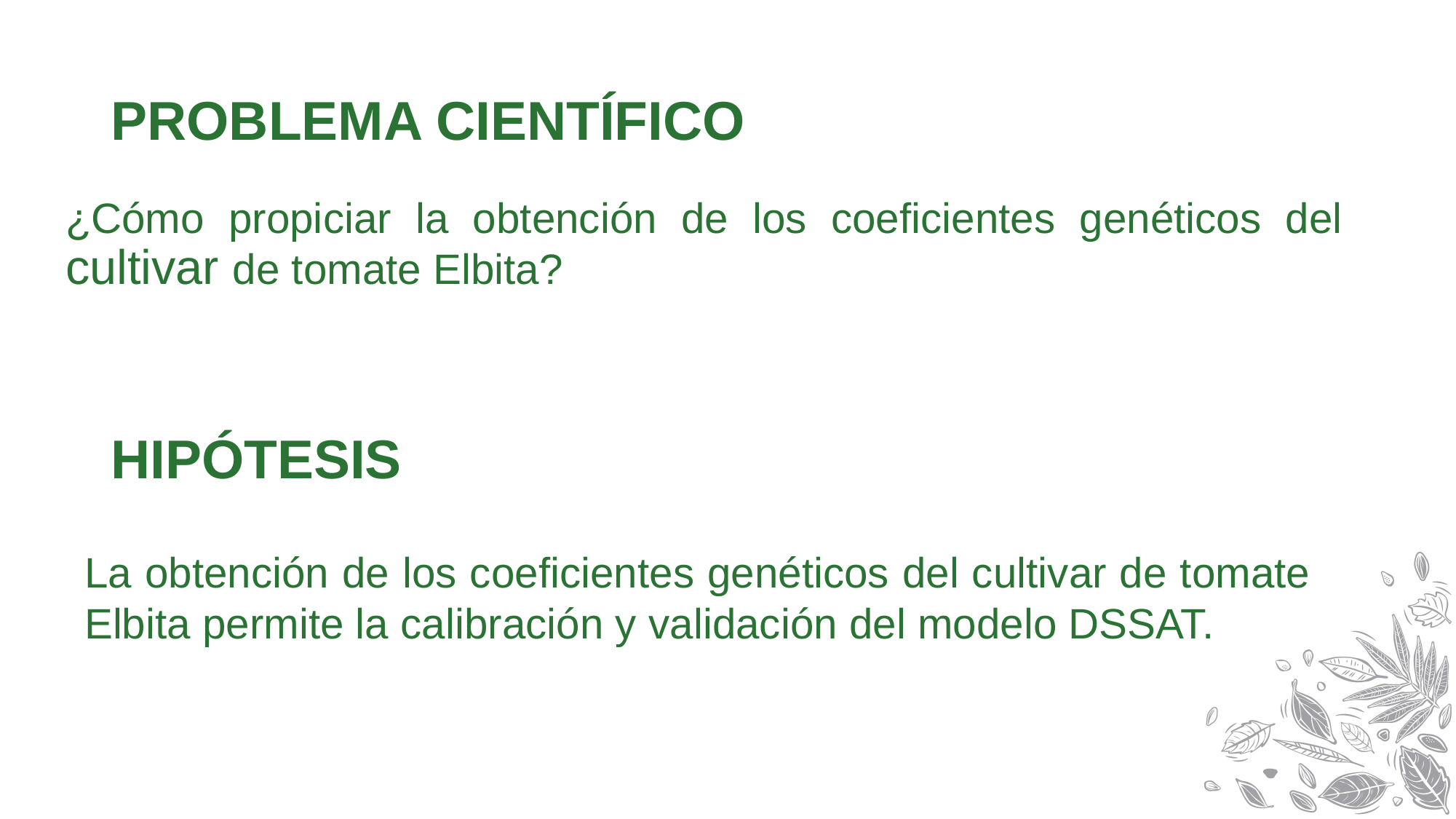

# PROBLEMA CIENTÍFICO
¿Cómo propiciar la obtención de los coeficientes genéticos del cultivar de tomate Elbita?
HIPÓTESIS
La obtención de los coeficientes genéticos del cultivar de tomate Elbita permite la calibración y validación del modelo DSSAT.